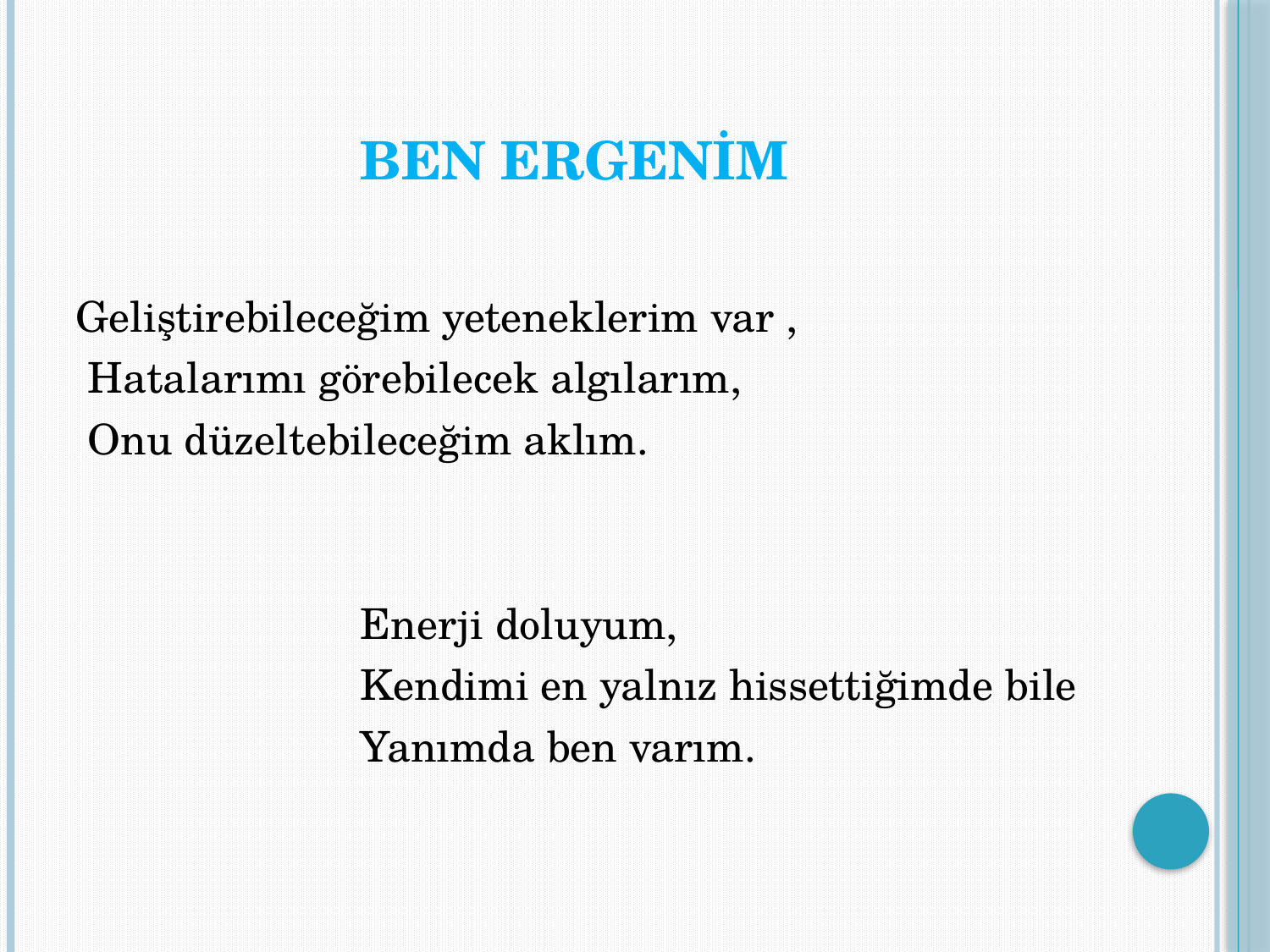

# BEN ERGENİM

Geliştirebileceğim yeteneklerim var ,
 Hatalarımı görebilecek algılarım,
 Onu düzeltebileceğim aklım.

                        Enerji doluyum,
                        Kendimi en yalnız hissettiğimde bile
                        Yanımda ben varım.